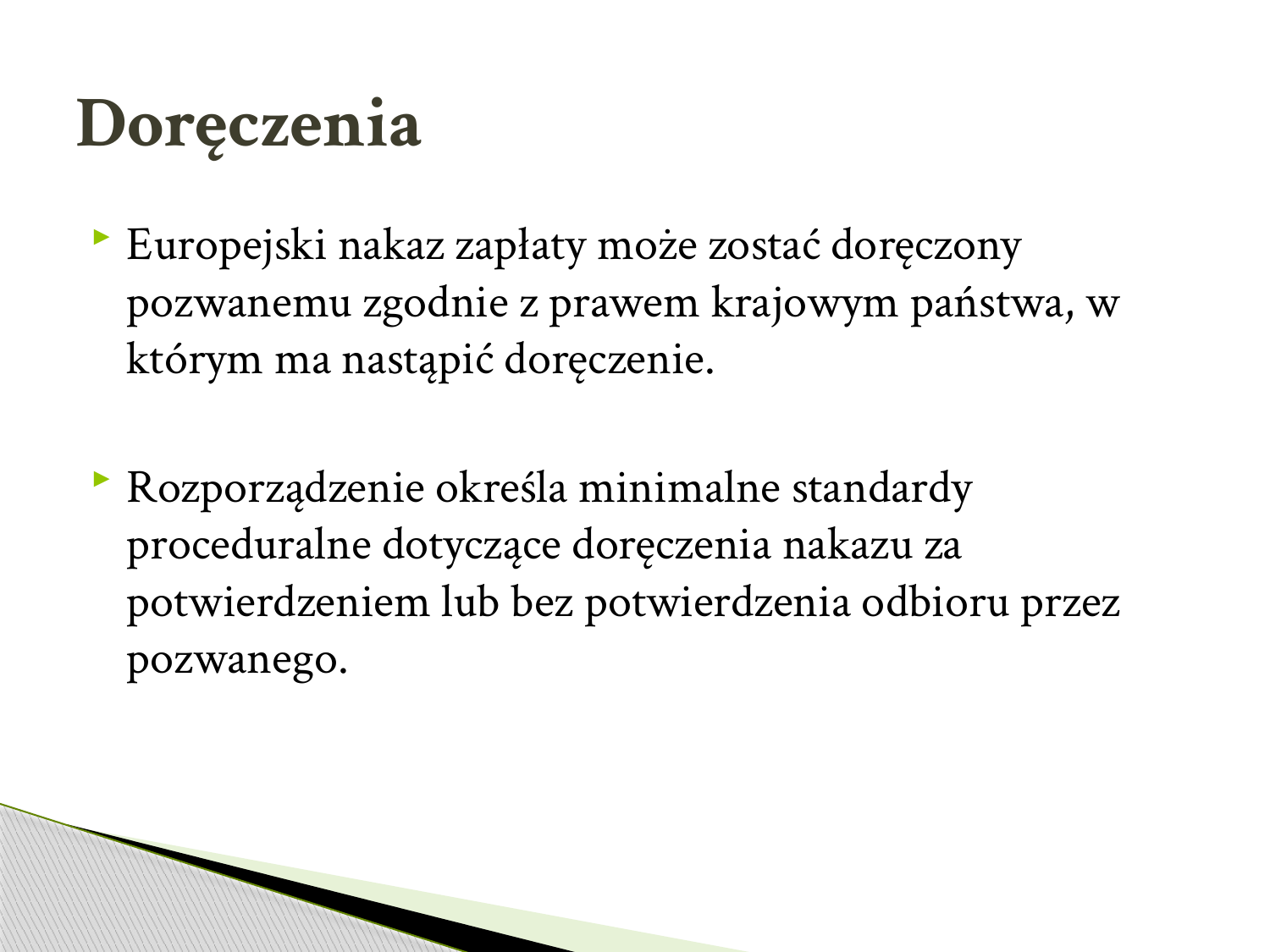

# Doręczenia
Europejski nakaz zapłaty może zostać doręczony pozwanemu zgodnie z prawem krajowym państwa, w którym ma nastąpić doręczenie.

Rozporządzenie określa minimalne standardy proceduralne dotyczące doręczenia nakazu za potwierdzeniem lub bez potwierdzenia odbioru przez pozwanego.